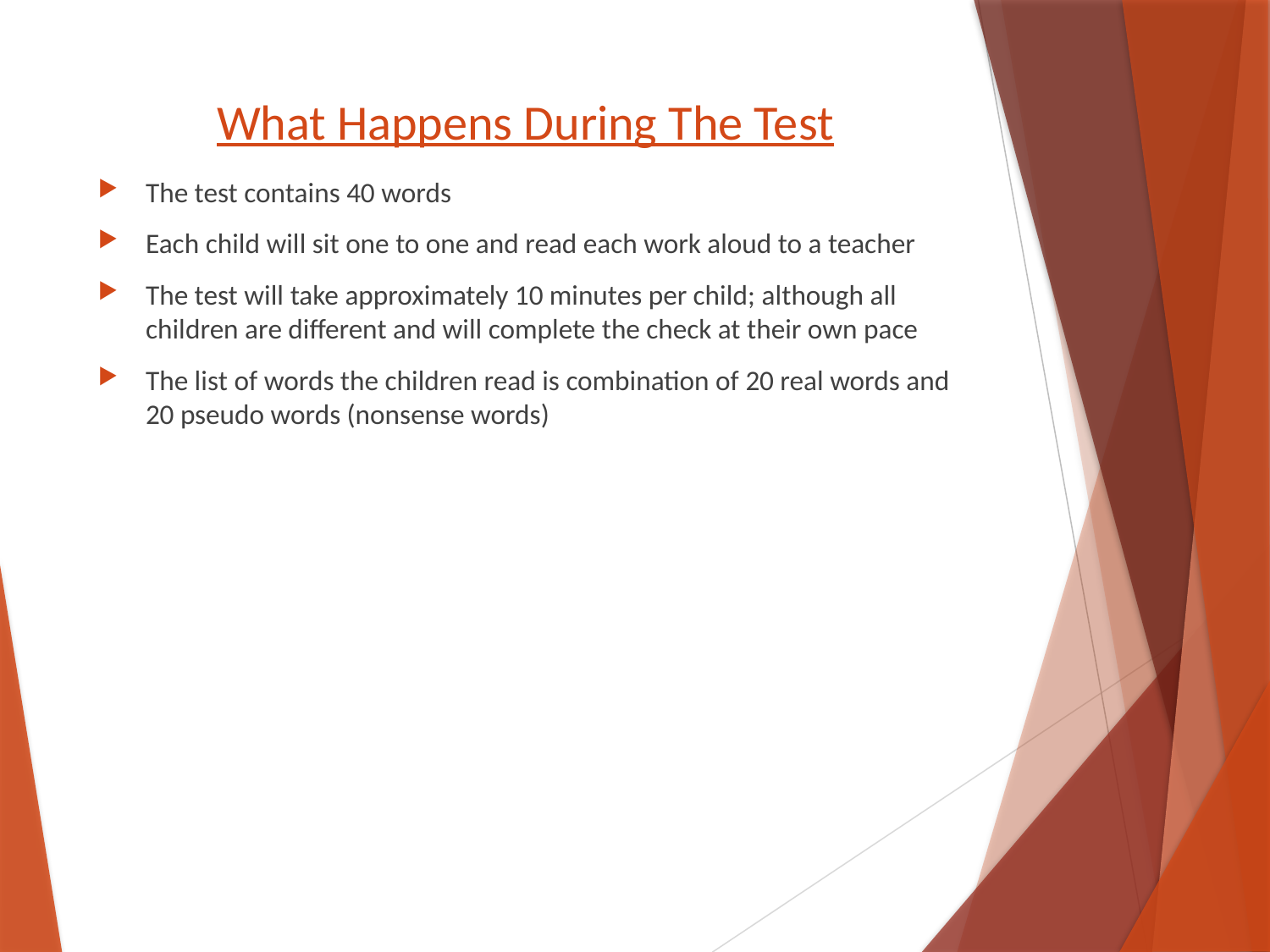

# What Happens During The Test
The test contains 40 words
Each child will sit one to one and read each work aloud to a teacher
The test will take approximately 10 minutes per child; although all children are different and will complete the check at their own pace
The list of words the children read is combination of 20 real words and 20 pseudo words (nonsense words)